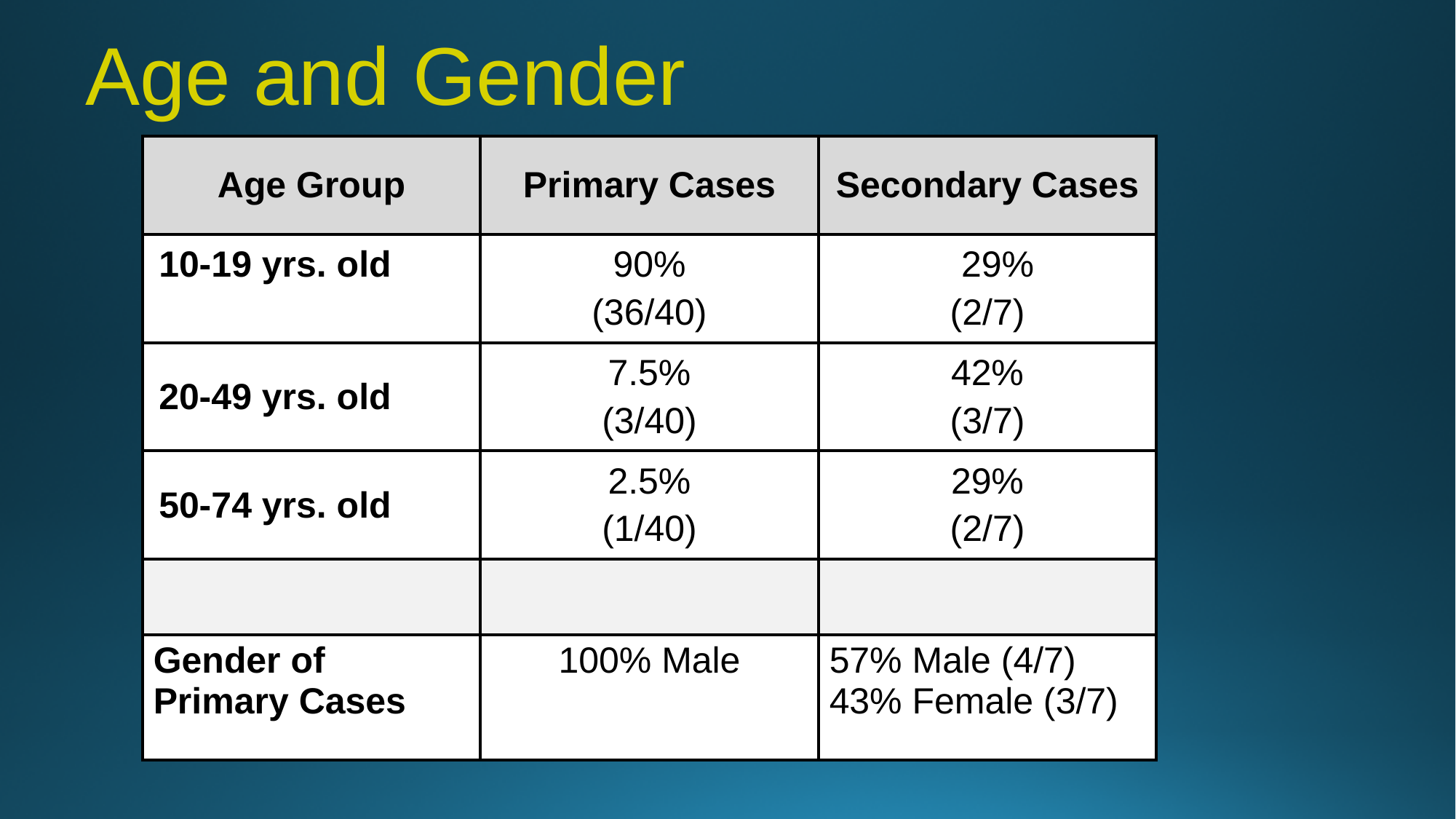

# Age and Gender
| Age Group | Primary Cases | Secondary Cases |
| --- | --- | --- |
| 10-19 yrs. old | 90% (36/40) | 29% (2/7) |
| 20-49 yrs. old | 7.5% (3/40) | 42% (3/7) |
| 50-74 yrs. old | 2.5% (1/40) | 29% (2/7) |
|  |  |  |
| Gender of Primary Cases | 100% Male | 57% Male (4/7) 43% Female (3/7) |